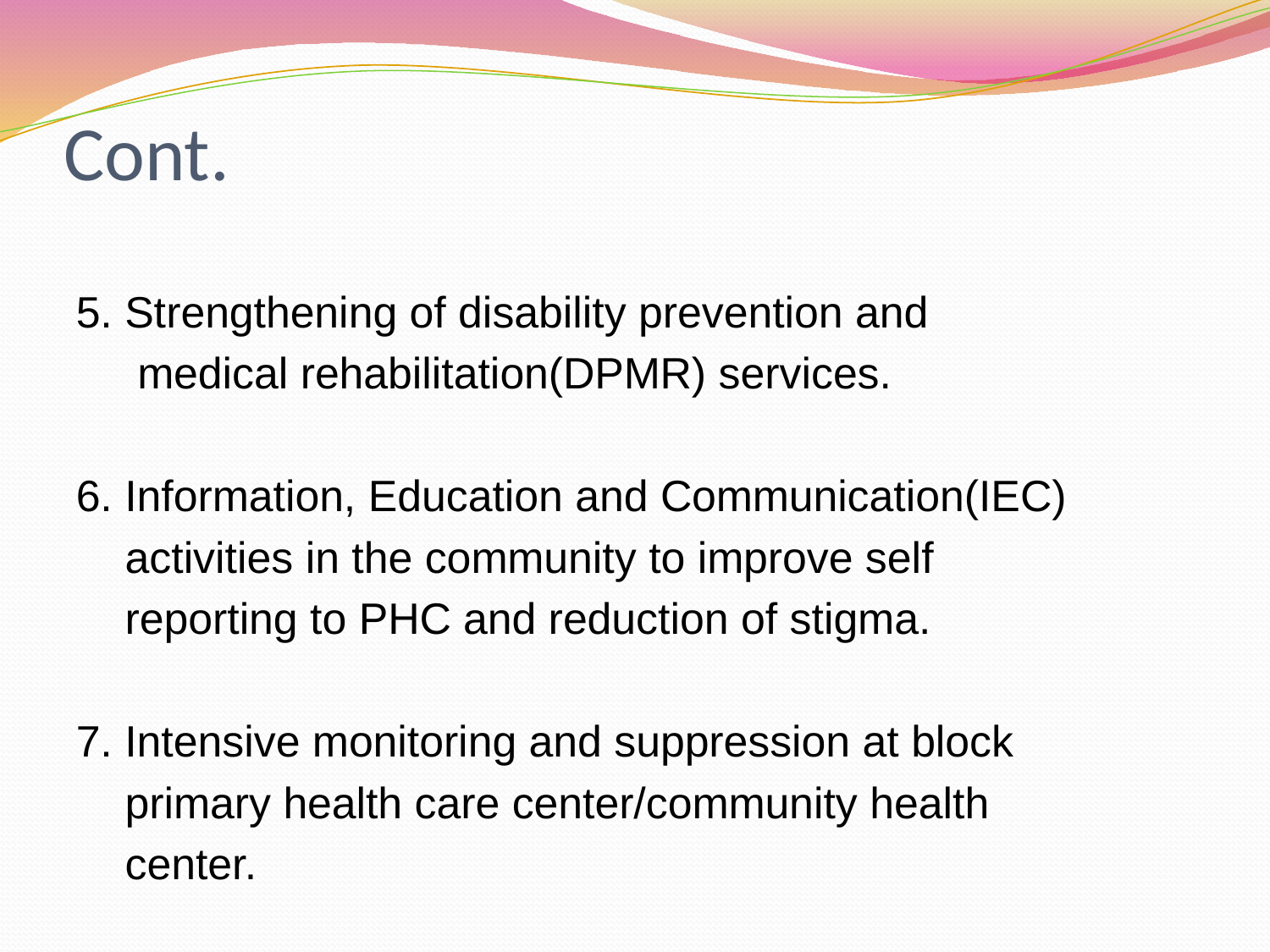

# Cont.

5. Strengthening of disability prevention and
     medical rehabilitation(DPMR) services.

6. Information, Education and Communication(IEC)
    activities in the community to improve self
    reporting to PHC and reduction of stigma.

7. Intensive monitoring and suppression at block
    primary health care center/community health
    center.